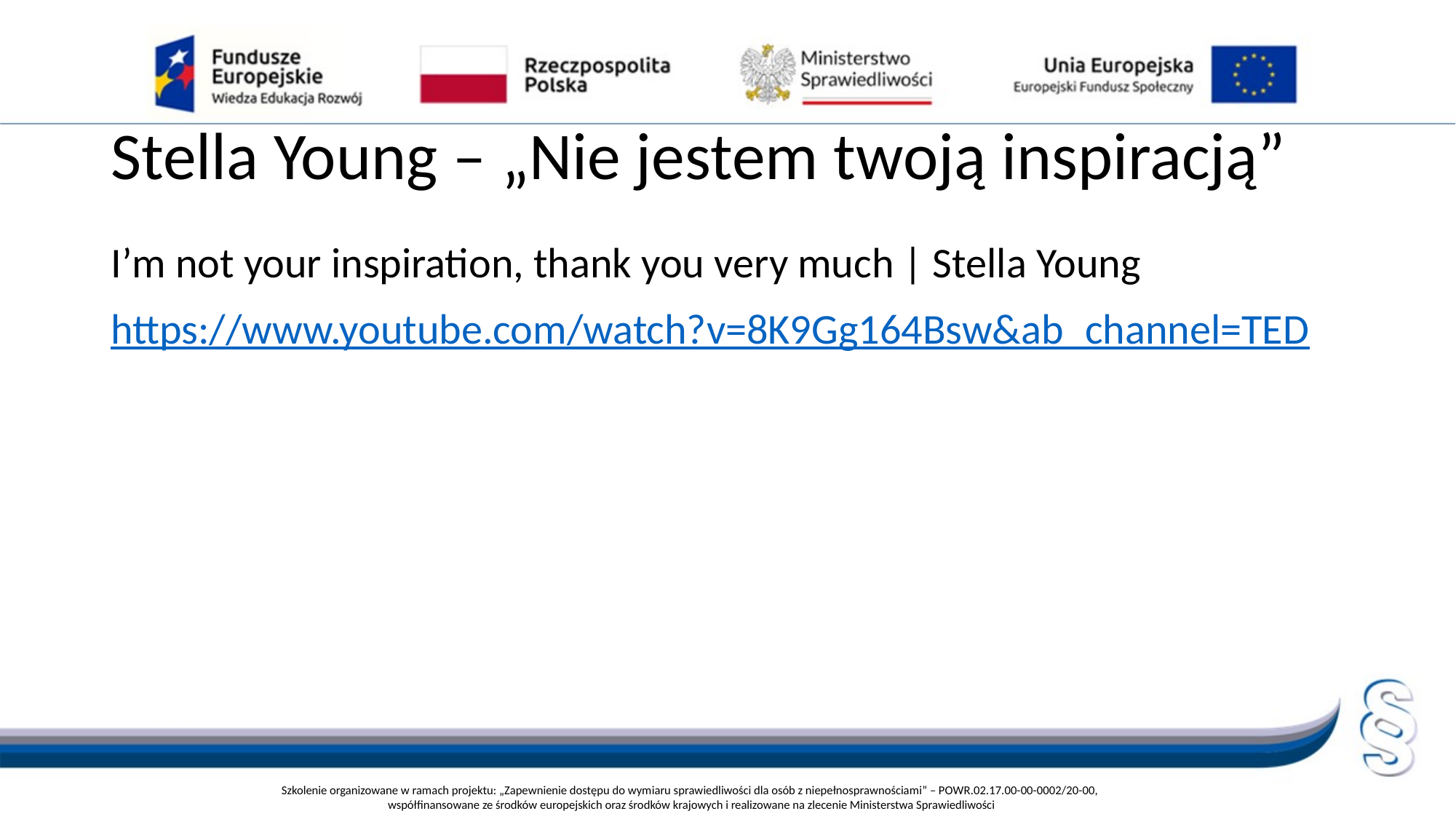

# Stella Young – „Nie jestem twoją inspiracją”
I’m not your inspiration, thank you very much | Stella Young
https://www.youtube.com/watch?v=8K9Gg164Bsw&ab_channel=TED

Szkolenie organizowane w ramach projektu: „Zapewnienie dostępu do wymiaru sprawiedliwości dla osób z niepełnosprawnościami” – POWR.02.17.00-00-0002/20-00,
współfinansowane ze środków europejskich oraz środków krajowych i realizowane na zlecenie Ministerstwa Sprawiedliwości